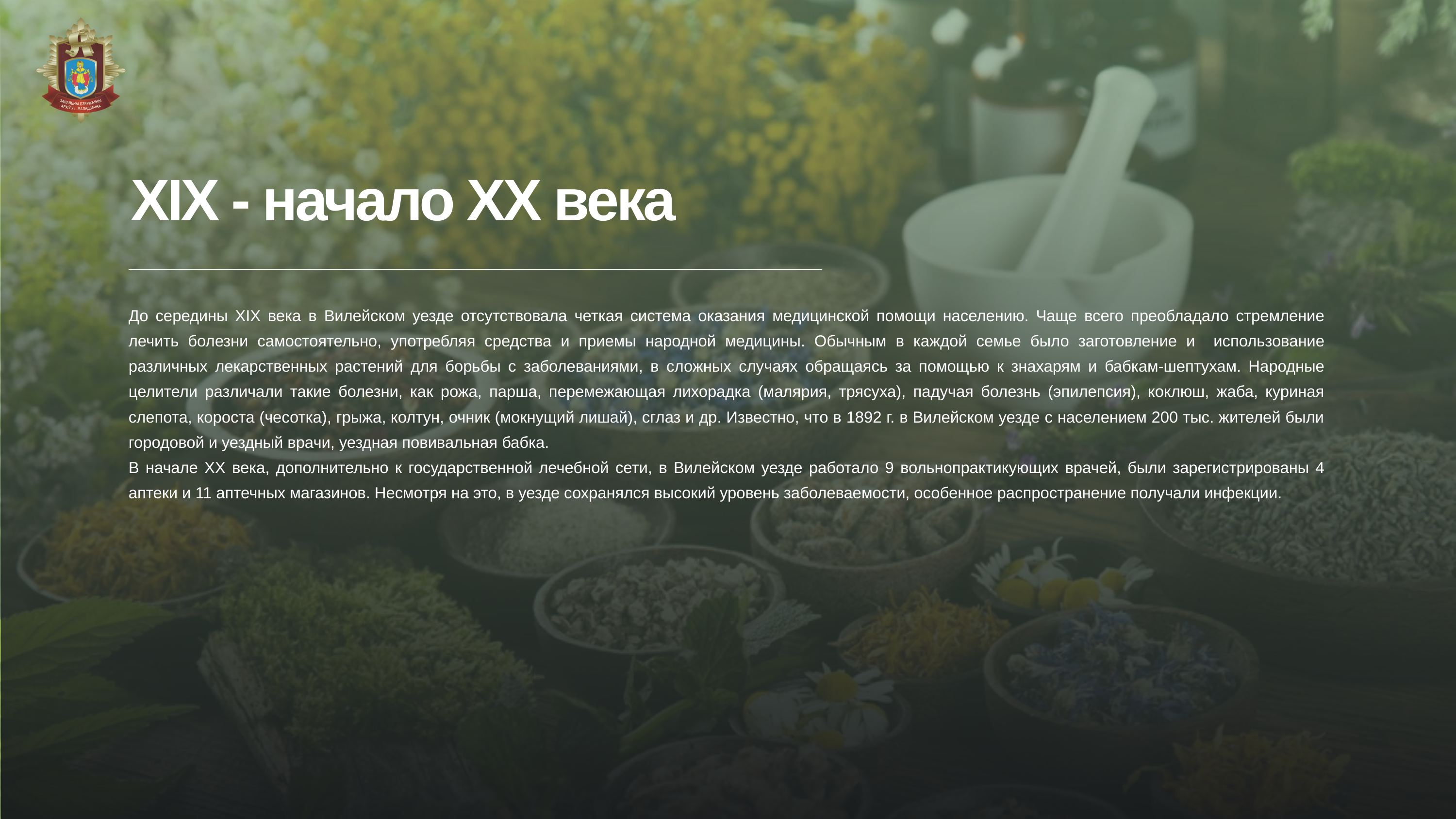

XIX - начало ХХ века

До середины XIX века в Вилейском уезде отсутствовала четкая система оказания медицинской помощи населению. Чаще всего преобладало стремление лечить болезни самостоятельно, употребляя средства и приемы народной медицины. Обычным в каждой семье было заготовление и  использование различных лекарственных растений для борьбы с заболеваниями, в сложных случаях обращаясь за помощью к знахарям и бабкам-шептухам. Народные целители различали такие болезни, как рожа, парша, перемежающая лихорадка (малярия, трясуха), падучая болезнь (эпилепсия), коклюш, жаба, куриная слепота, короста (чесотка), грыжа, колтун, очник (мокнущий лишай), сглаз и др. Известно, что в 1892 г. в Вилейском уезде с населением 200 тыс. жителей были городовой и уездный врачи, уездная повивальная бабка.
В начале XX века, дополнительно к государственной лечебной сети, в Вилейском уезде работало 9 вольнопрактикующих врачей, были зарегистрированы 4 аптеки и 11 аптечных магазинов. Несмотря на это, в уезде сохранялся высокий уровень заболеваемости, особенное распространение получали инфекции.